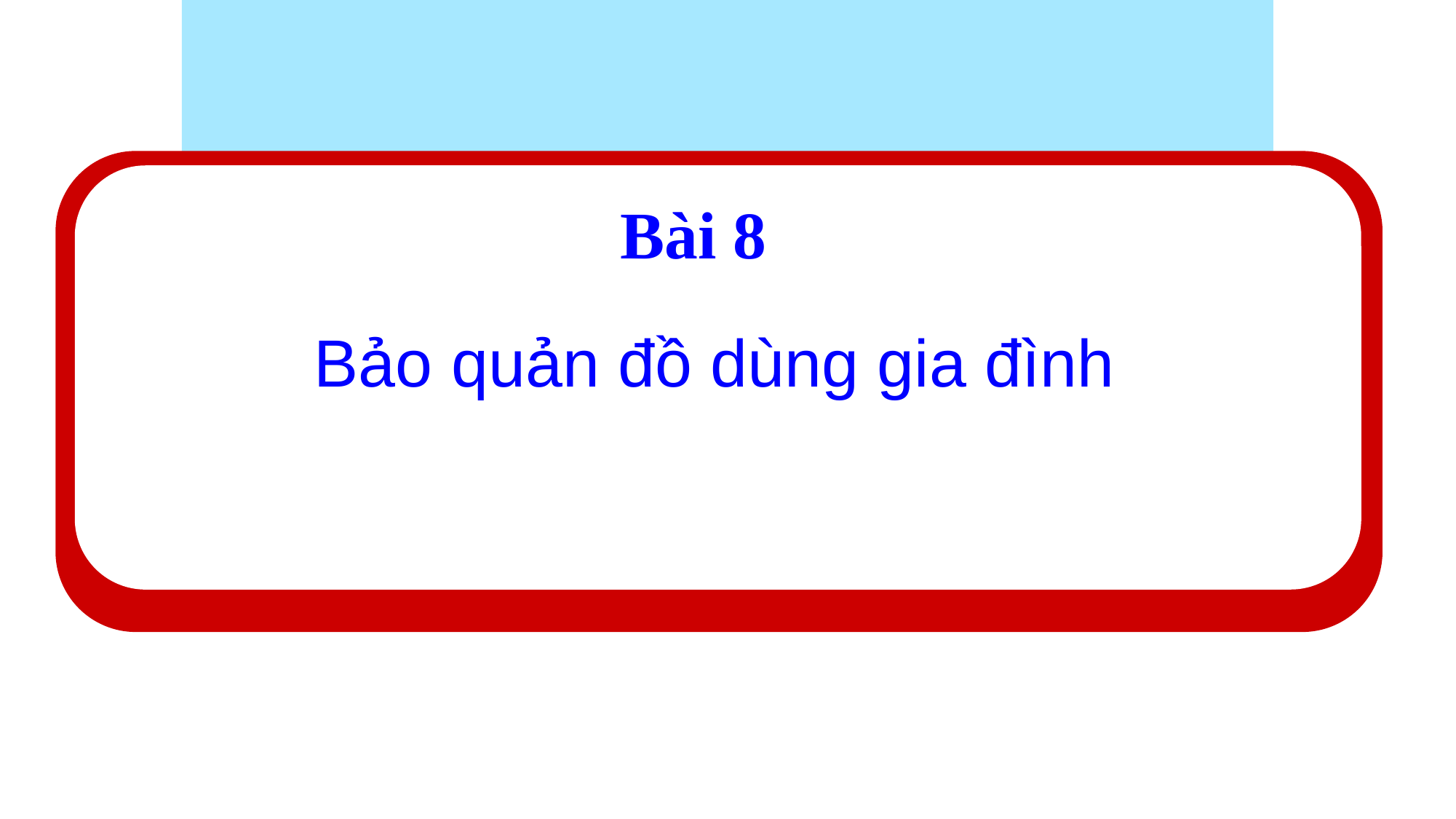

Bài 8
#
Bảo quản đồ dùng gia đình